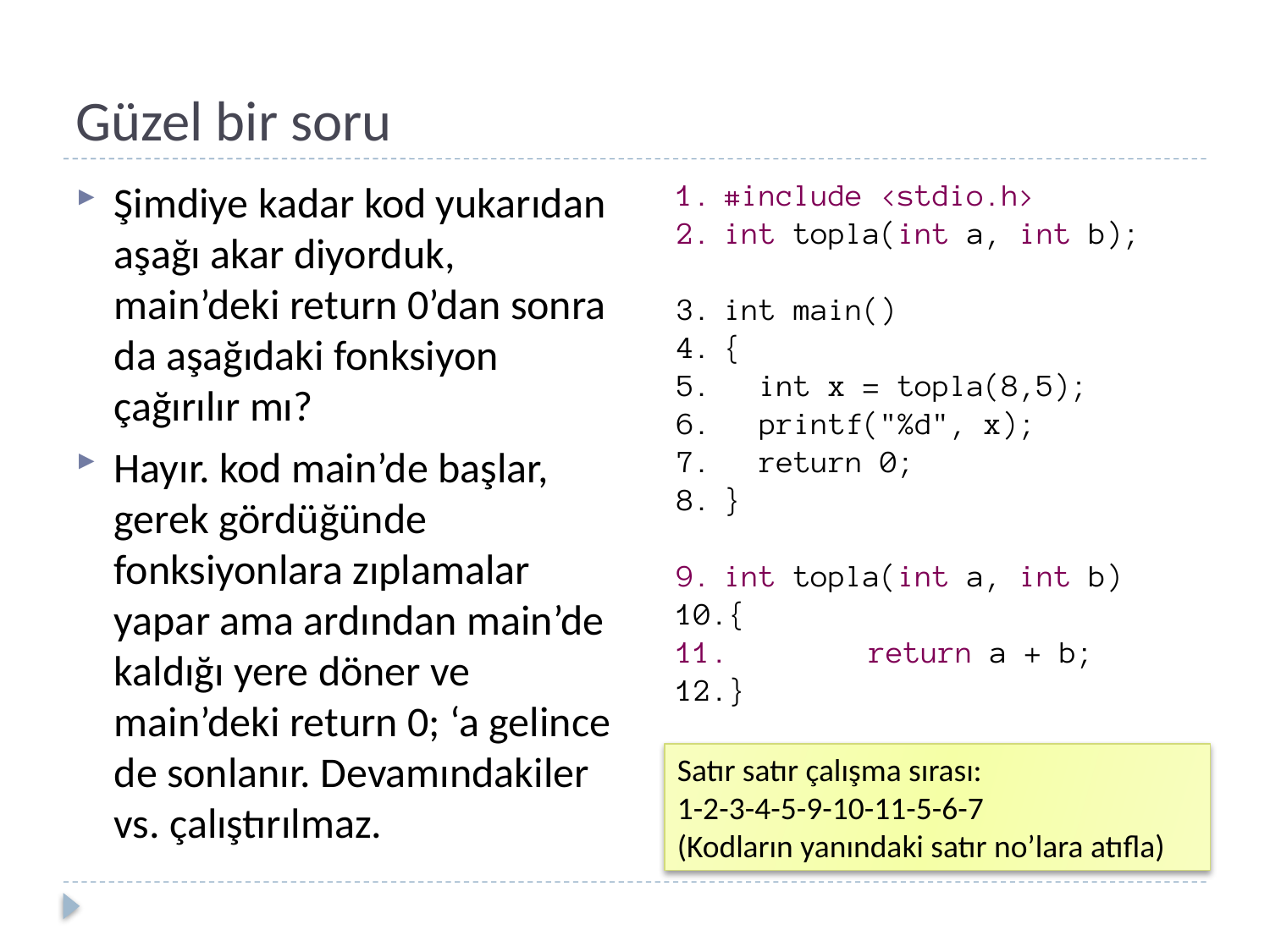

# Güzel bir soru
#include <stdio.h>
int topla(int a, int b);

int main()
{
  int x = topla(8,5);
  printf("%d", x);
  return 0;
}

int topla(int a, int b)
{
	 return a + b;
}
Şimdiye kadar kod yukarıdan aşağı akar diyorduk, main’deki return 0’dan sonra da aşağıdaki fonksiyon çağırılır mı?
Hayır. kod main’de başlar, gerek gördüğünde fonksiyonlara zıplamalar yapar ama ardından main’de kaldığı yere döner ve main’deki return 0; ‘a gelince de sonlanır. Devamındakiler vs. çalıştırılmaz.

Satır satır çalışma sırası:
1-2-3-4-5-9-10-11-5-6-7
(Kodların yanındaki satır no’lara atıfla)